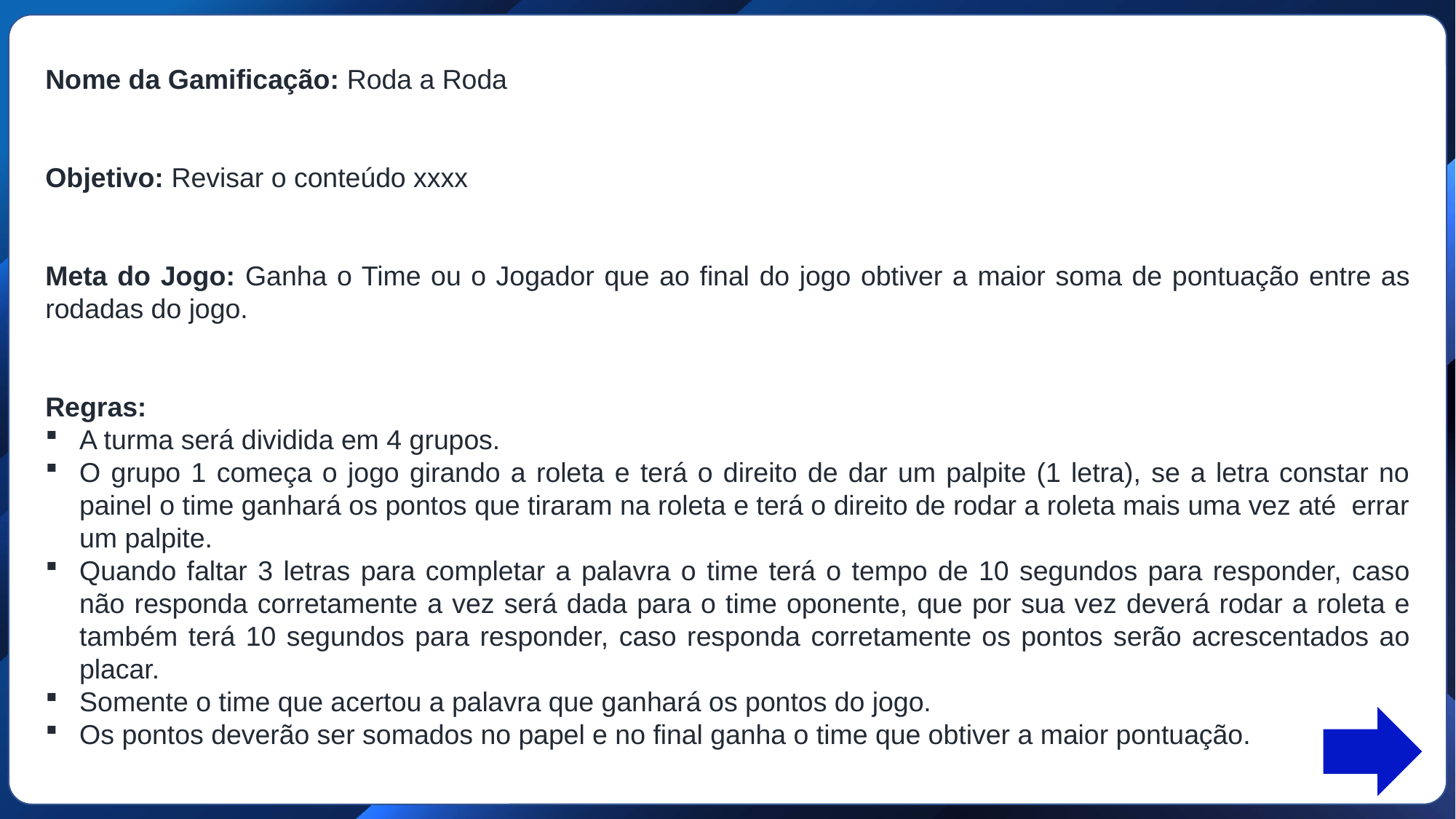

Nome da Gamificação: Roda a Roda

Objetivo: Revisar o conteúdo xxxx

Meta do Jogo: Ganha o Time ou o Jogador que ao final do jogo obtiver a maior soma de pontuação entre as rodadas do jogo.

Regras:
A turma será dividida em 4 grupos.
O grupo 1 começa o jogo girando a roleta e terá o direito de dar um palpite (1 letra), se a letra constar no painel o time ganhará os pontos que tiraram na roleta e terá o direito de rodar a roleta mais uma vez até  errar um palpite.
Quando faltar 3 letras para completar a palavra o time terá o tempo de 10 segundos para responder, caso não responda corretamente a vez será dada para o time oponente, que por sua vez deverá rodar a roleta e também terá 10 segundos para responder, caso responda corretamente os pontos serão acrescentados ao placar.
Somente o time que acertou a palavra que ganhará os pontos do jogo.
Os pontos deverão ser somados no papel e no final ganha o time que obtiver a maior pontuação.